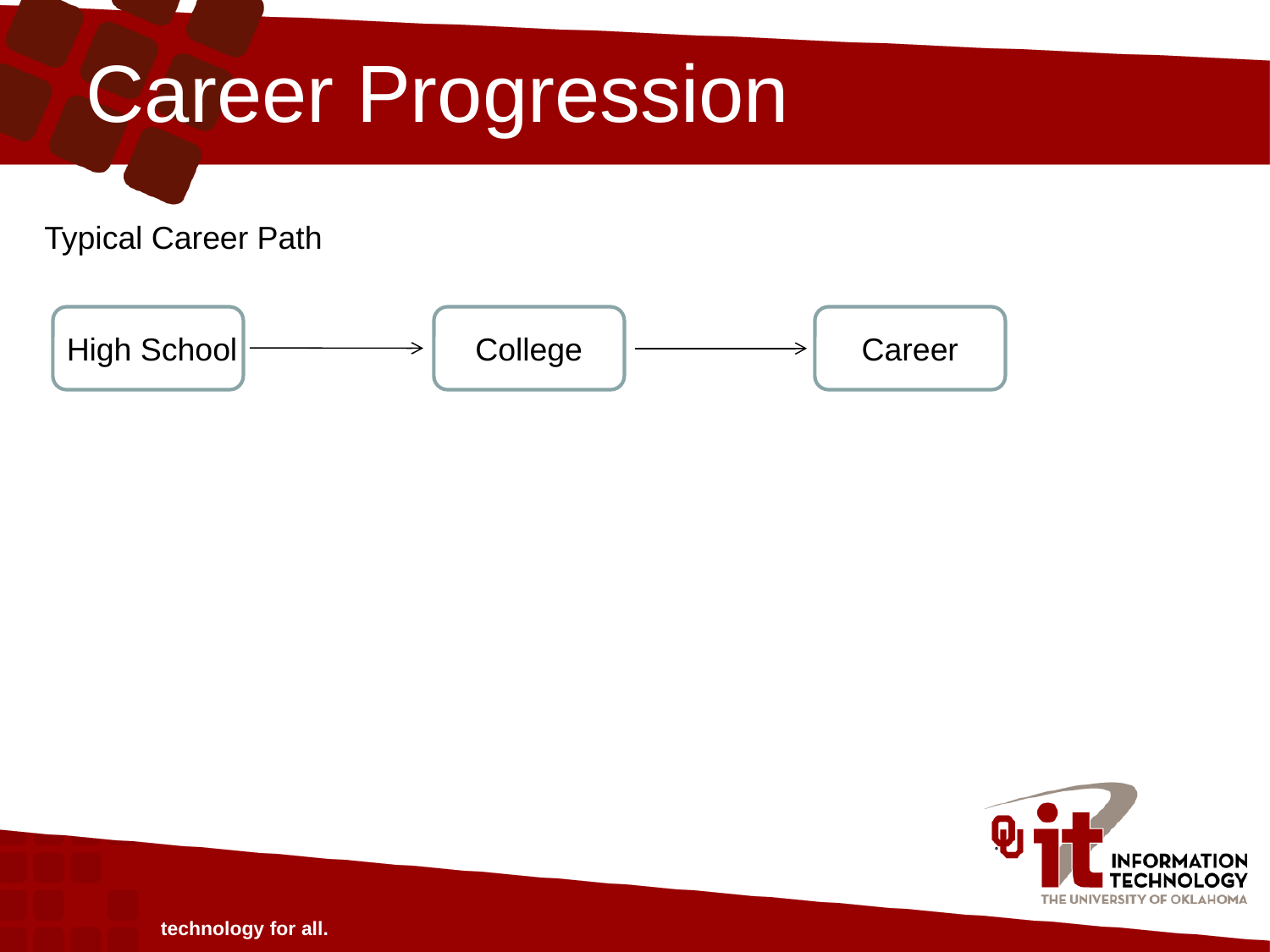

# Career Progression
Typical Career Path

High School
College
Career
technology for all.